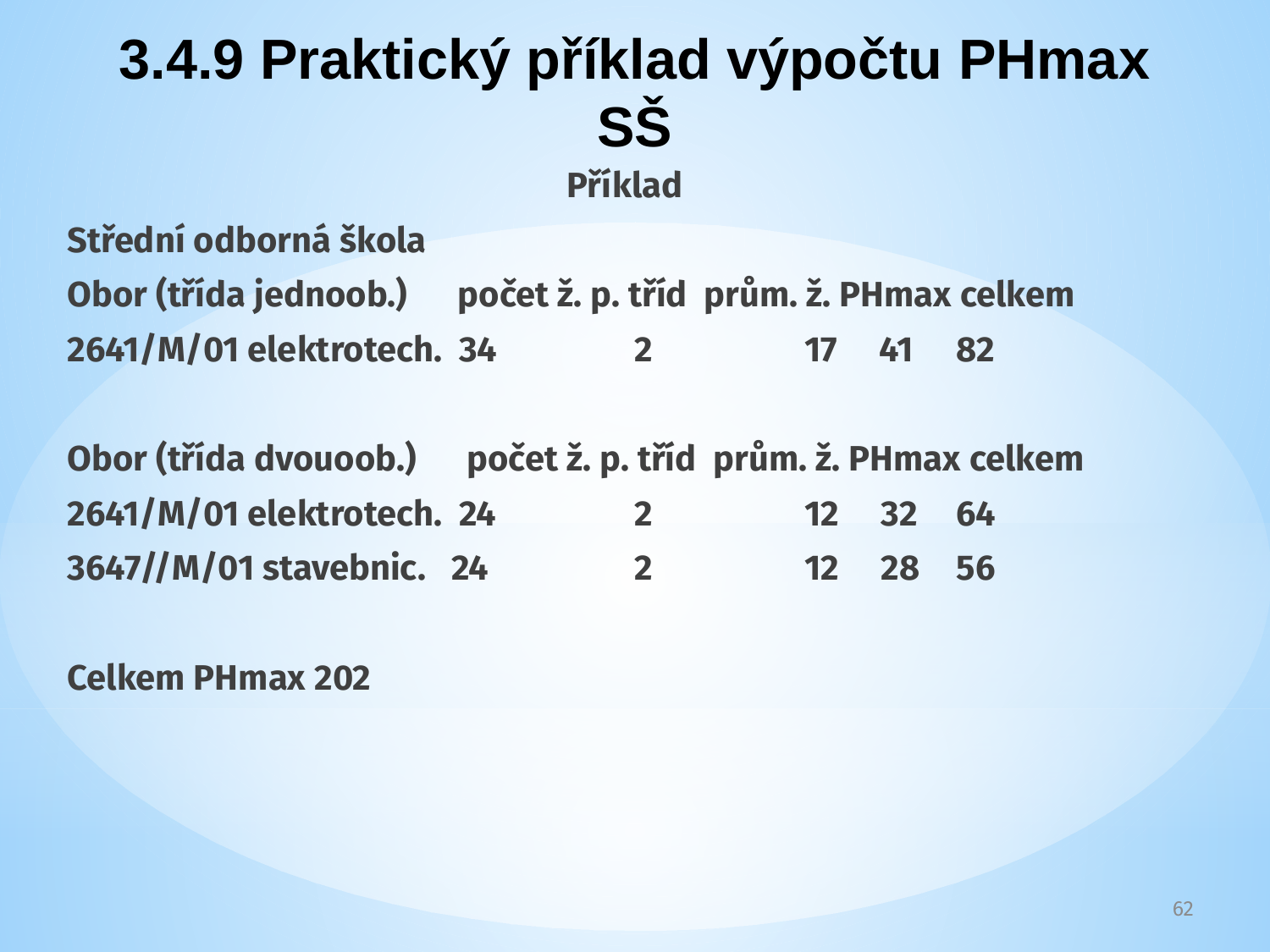

3.4.9 Praktický příklad výpočtu PHmax SŠ

Příklad
Střední odborná škola
Obor (třída jednoob.)      počet ž. p. tříd  prům. ž. PHmax celkem
2641/M/01 elektrotech.  34	       2                  17     41	82

Obor (třída dvouoob.)      počet ž. p. tříd  prům. ž. PHmax celkem
2641/M/01 elektrotech.  24	       2                  12     32	64
3647//M/01 stavebnic.   24	       2                  12     28	56

Celkem PHmax 202

62